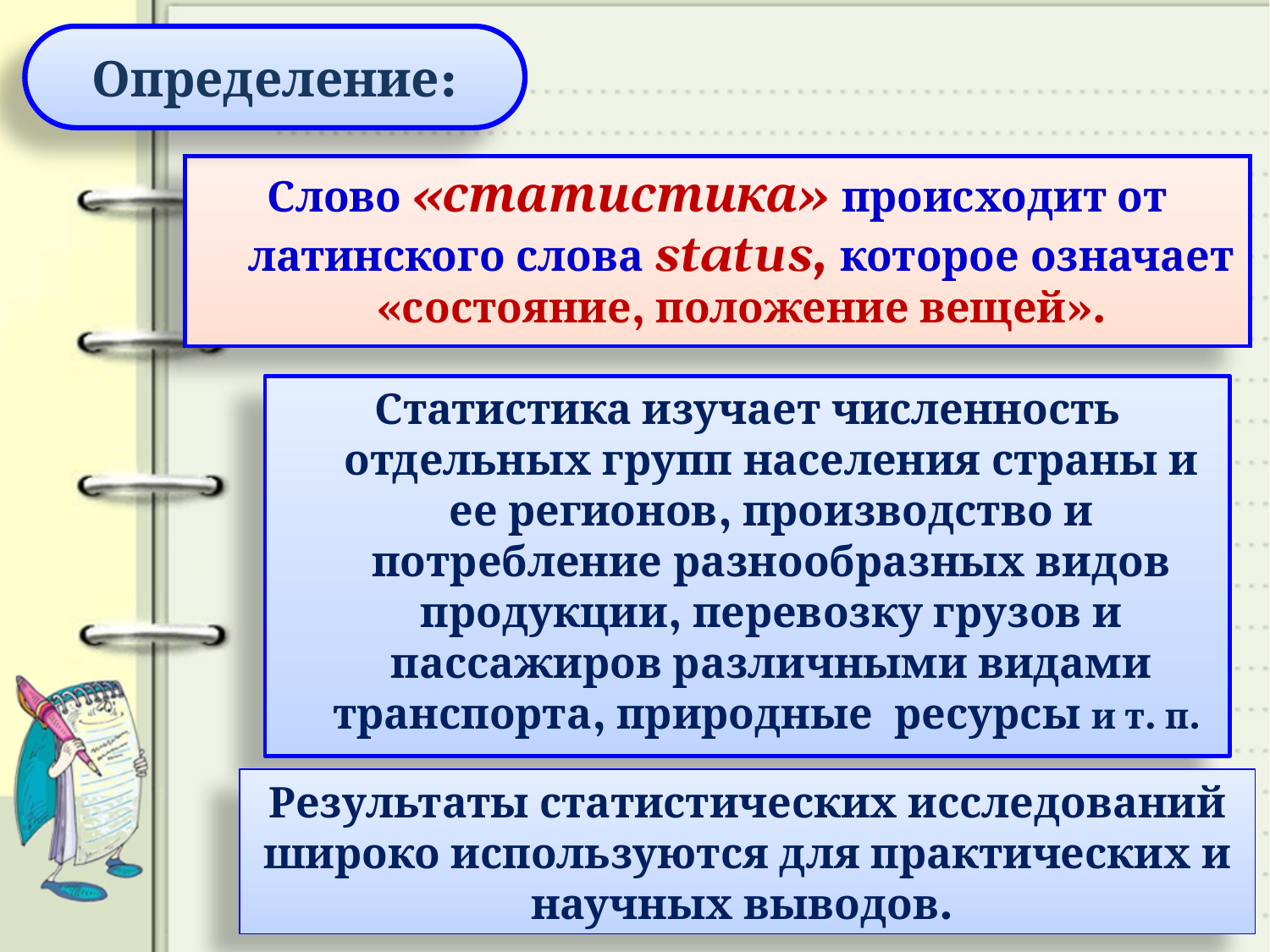

Определение:
Слово «статистика» происходит от латинского слова status, которое означает «состояние, положение вещей».

Статистика изучает численность отдельных групп населения страны и ее регионов, производство и потребление разнообразных видов продукции, перевозку грузов и пассажиров различными видами транспорта, природные  ресурсы и т. п.

Результаты статистических исследований широко используются для практических и научных выводов.